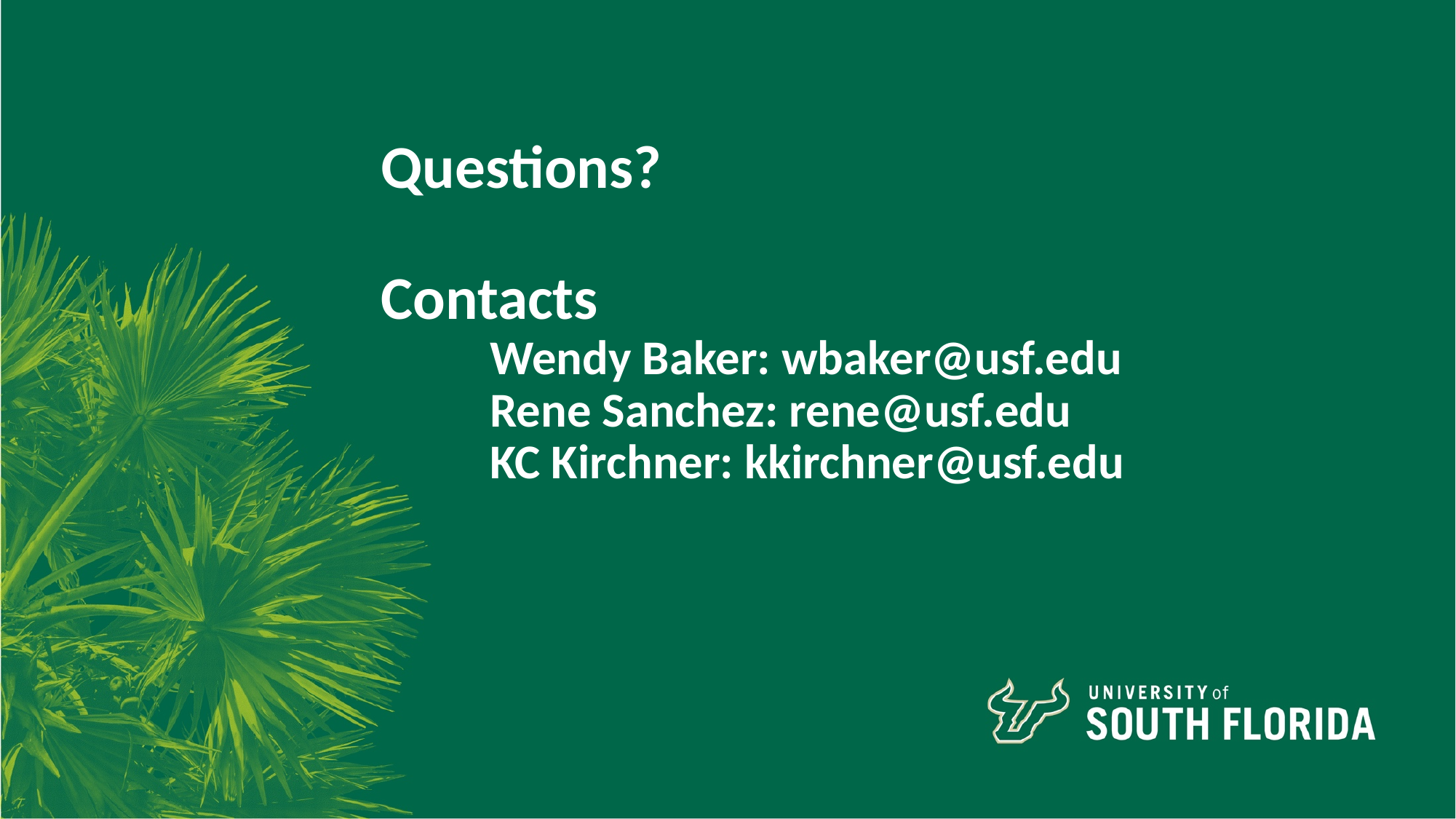

Questions?

Contacts
	Wendy Baker: wbaker@usf.edu
	Rene Sanchez: rene@usf.edu
	KC Kirchner: kkirchner@usf.edu